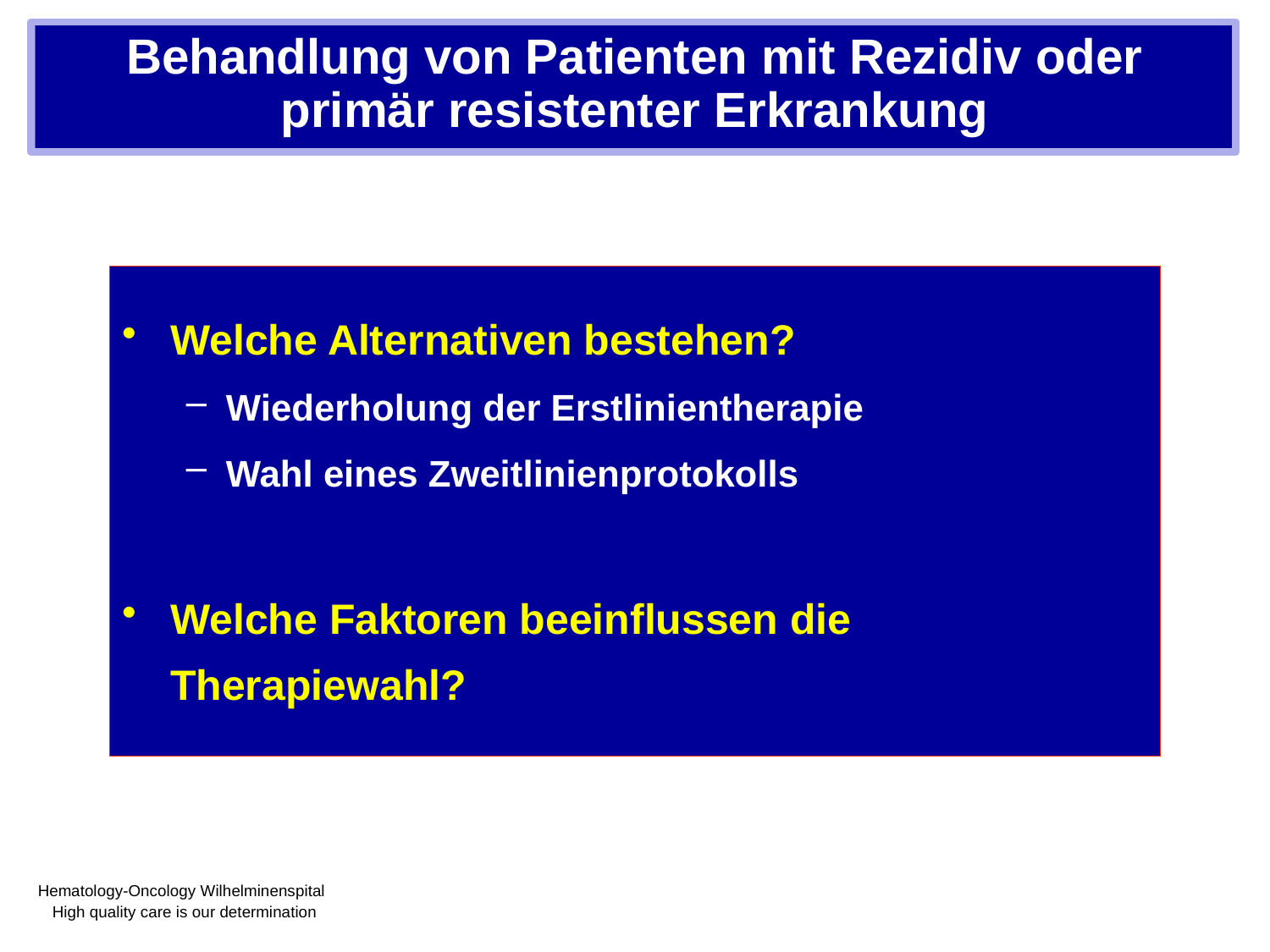

Behandlung von Patienten mit Rezidiv oder primär resistenter Erkrankung
Welche Alternativen bestehen?
Wiederholung der Erstlinientherapie
Wahl eines Zweitlinienprotokolls

Welche Faktoren beeinflussen die Therapiewahl?